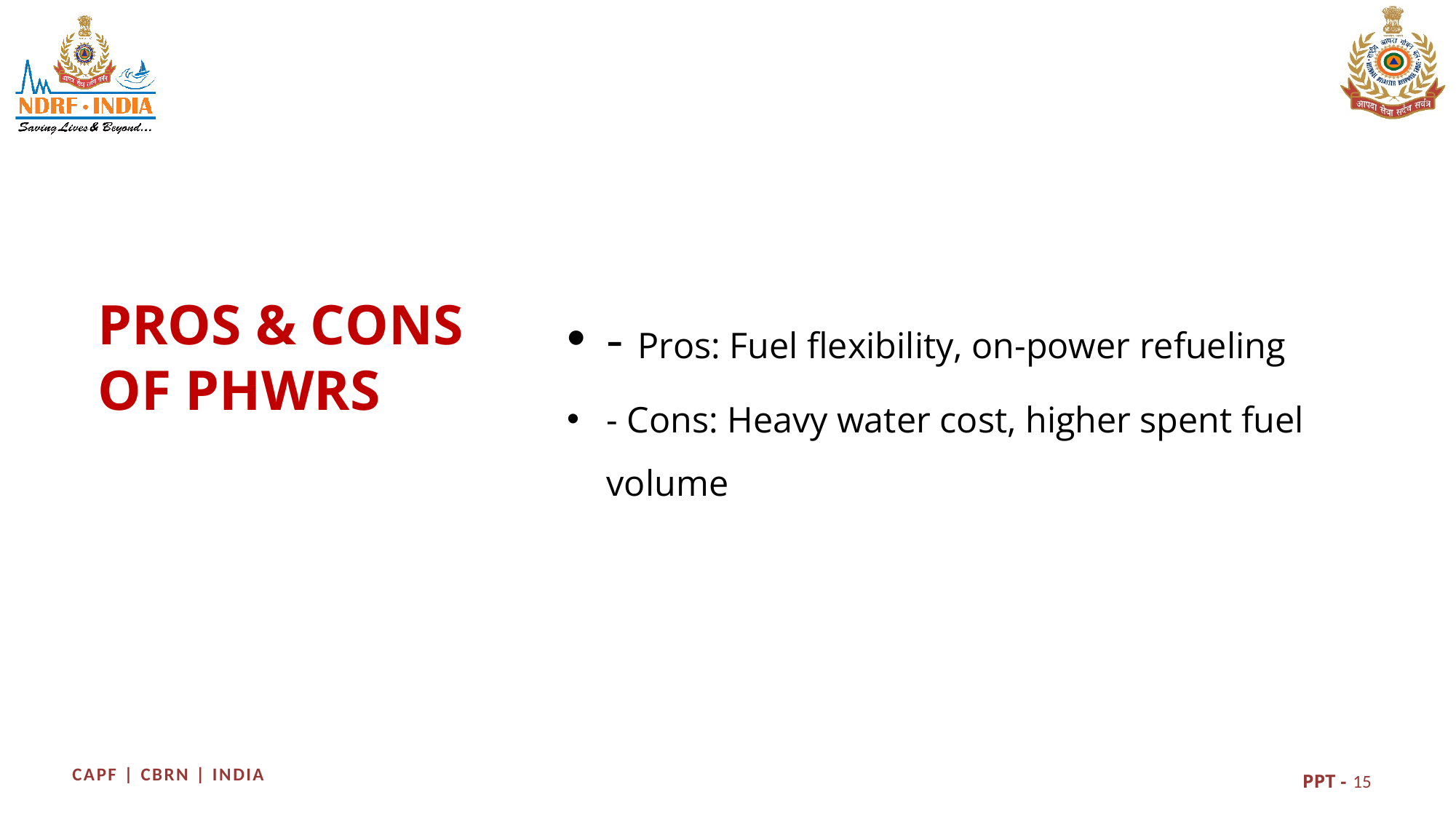

- Pros: Fuel flexibility, on-power refueling
- Cons: Heavy water cost, higher spent fuel volume
PROS & CONS OF PHWRS
15